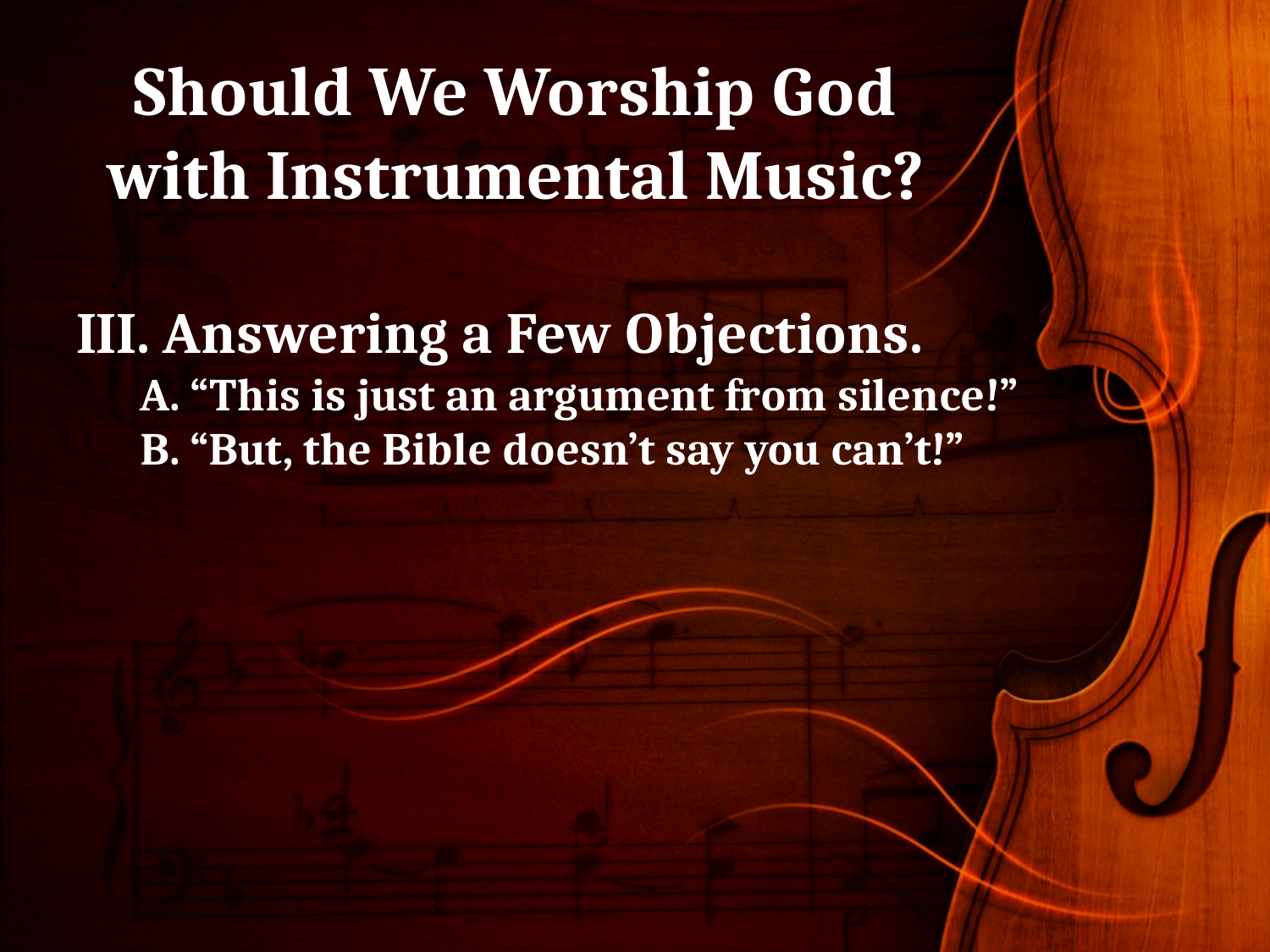

# Should We Worship God with Instrumental Music?
III. Answering a Few Objections.
A. “This is just an argument from silence!”
B. “But, the Bible doesn’t say you can’t!”